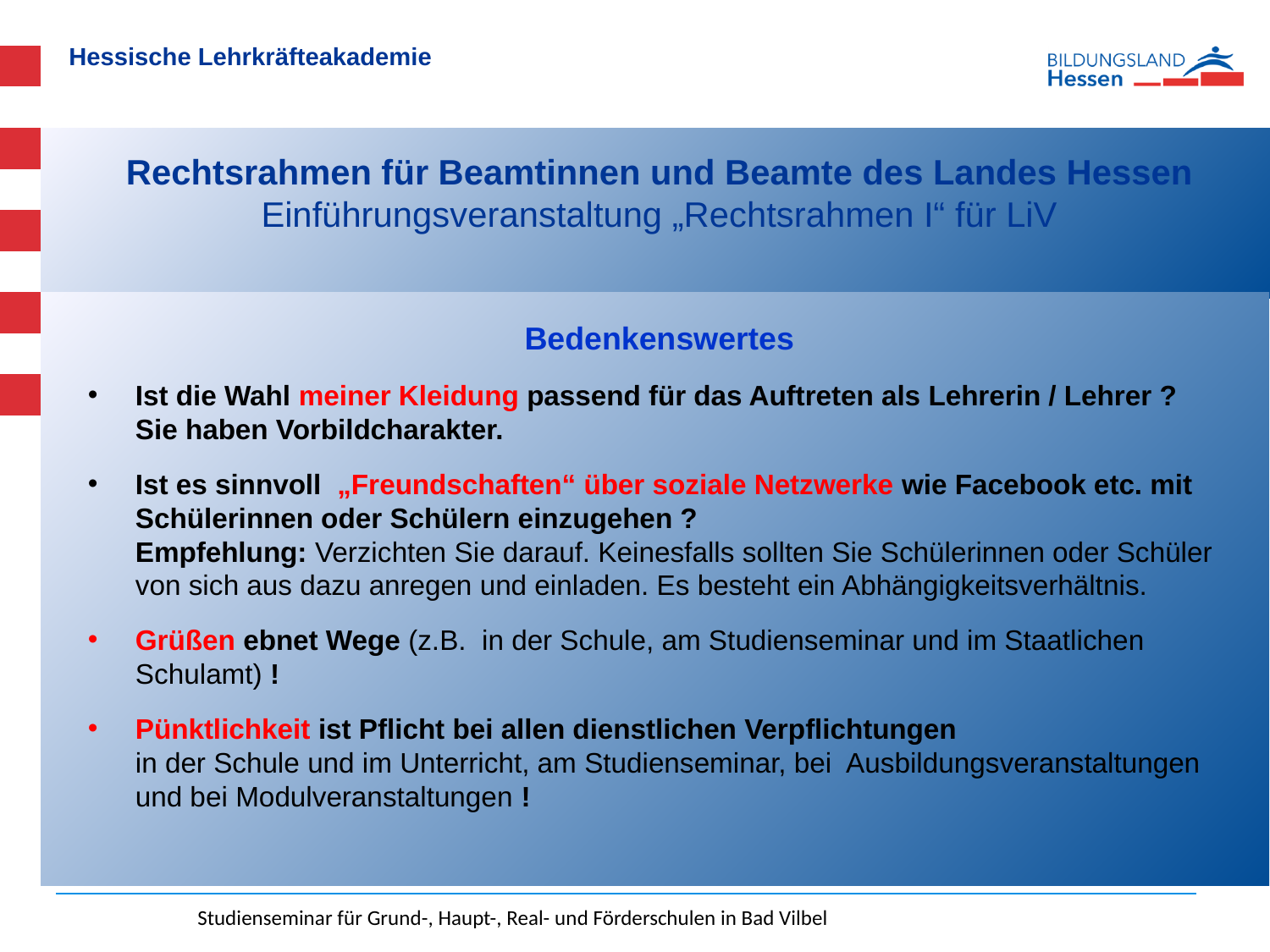

# Rechtsrahmen für Beamtinnen und Beamte des Landes Hessen Einführungsveranstaltung „Rechtsrahmen I“ für LiV
Bedenkenswertes
Ist die Wahl meiner Kleidung passend für das Auftreten als Lehrerin / Lehrer ?
Sie haben Vorbildcharakter.
Ist es sinnvoll  „Freundschaften“ über soziale Netzwerke wie Facebook etc. mit Schülerinnen oder Schülern einzugehen ?
Empfehlung: Verzichten Sie darauf. Keinesfalls sollten Sie Schülerinnen oder Schüler von sich aus dazu anregen und einladen. Es besteht ein Abhängigkeitsverhältnis.
Grüßen ebnet Wege (z.B.  in der Schule, am Studienseminar und im Staatlichen Schulamt) !
Pünktlichkeit ist Pflicht bei allen dienstlichen Verpflichtungen
in der Schule und im Unterricht, am Studienseminar, bei  Ausbildungsveranstaltungen
und bei Modulveranstaltungen !
Studienseminar für Grund-, Haupt-, Real- und Förderschulen in Bad Vilbel